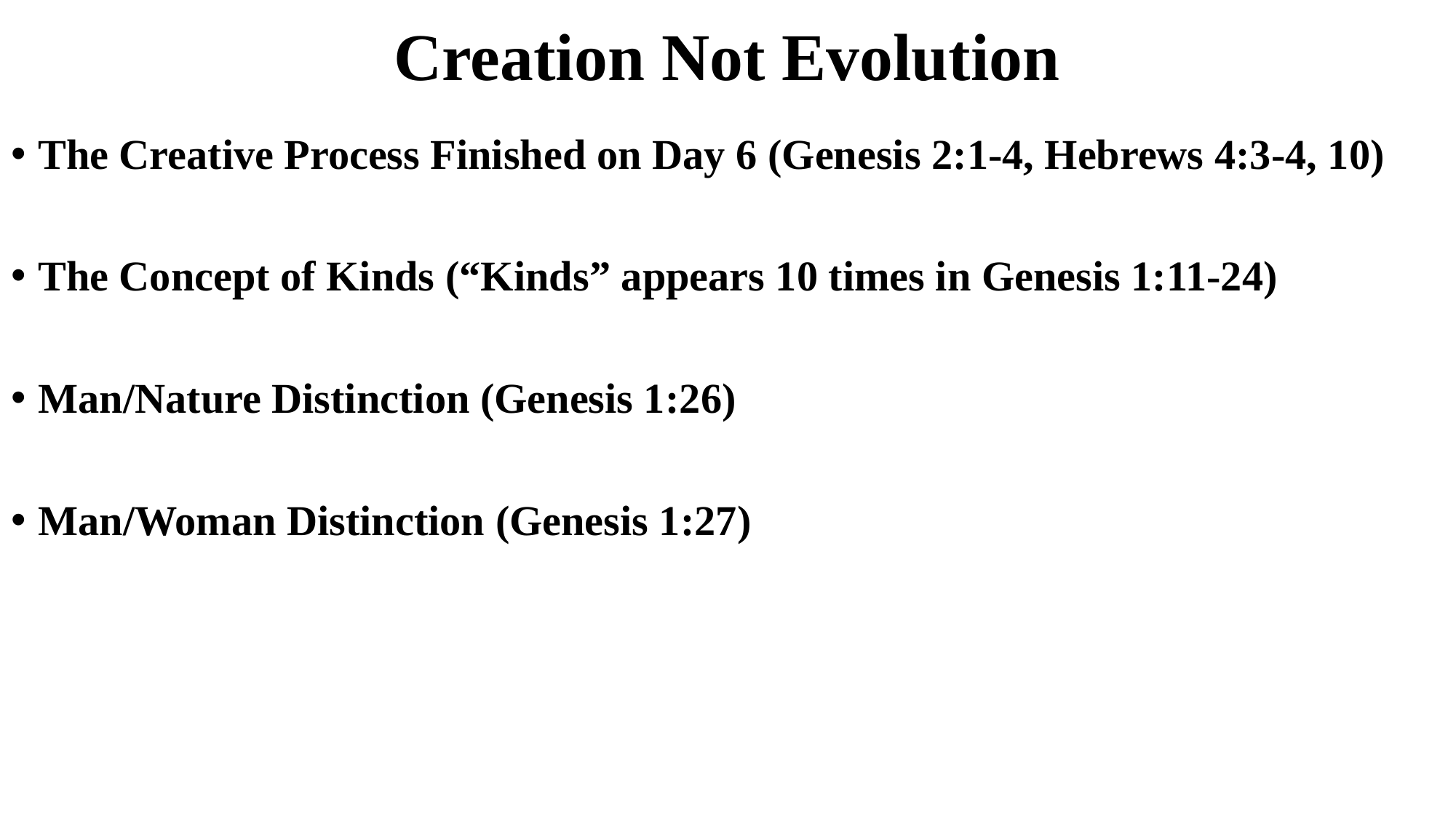

# Creation Not Evolution
The Creative Process Finished on Day 6 (Genesis 2:1-4, Hebrews 4:3-4, 10)

The Concept of Kinds (“Kinds” appears 10 times in Genesis 1:11-24)

Man/Nature Distinction (Genesis 1:26)

Man/Woman Distinction (Genesis 1:27)